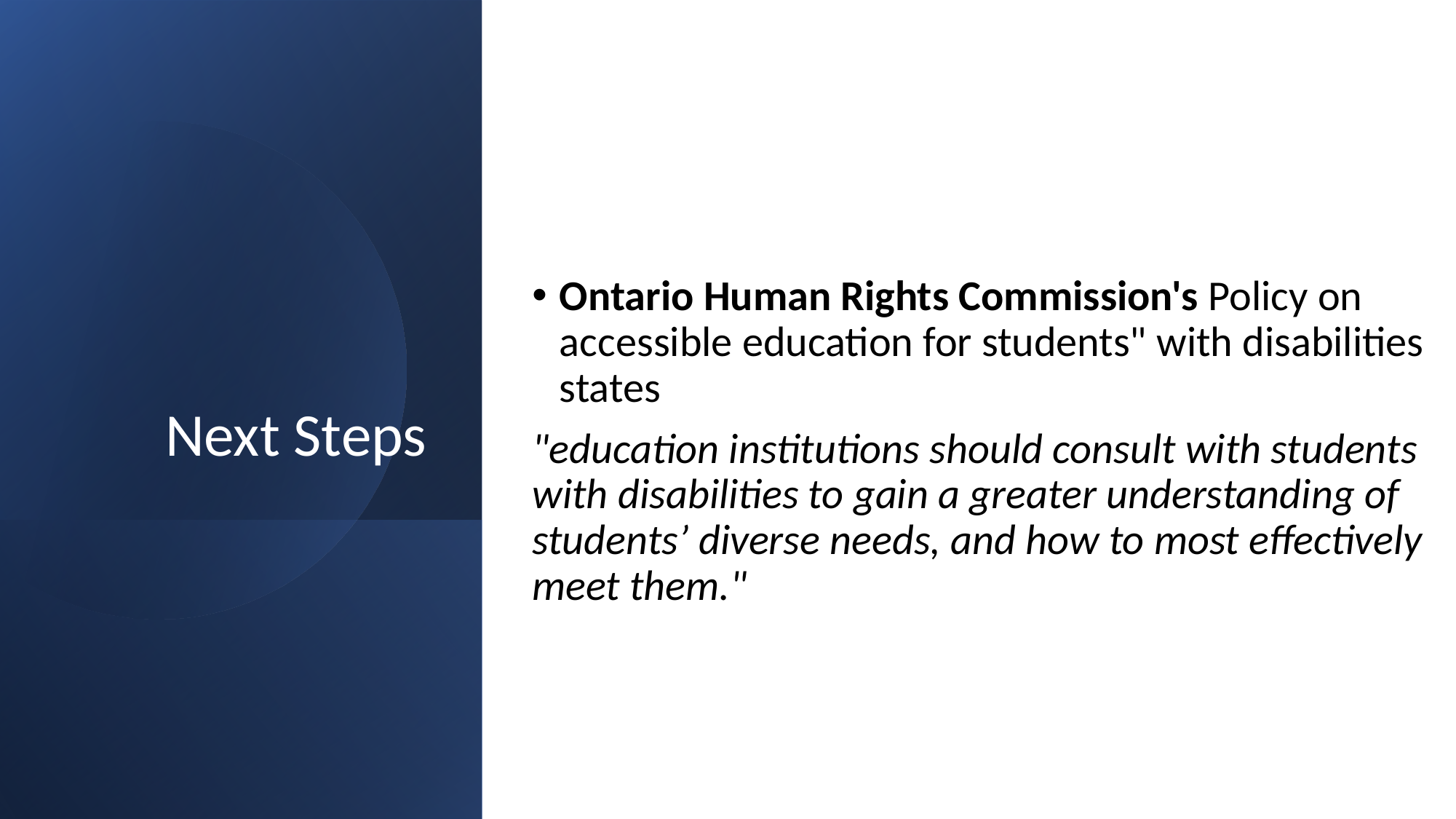

# Next Steps

Ontario Human Rights Commission's Policy on accessible education for students" with disabilities states
"education institutions should consult with students with disabilities to gain a greater understanding of students’ diverse needs, and how to most effectively meet them."

14